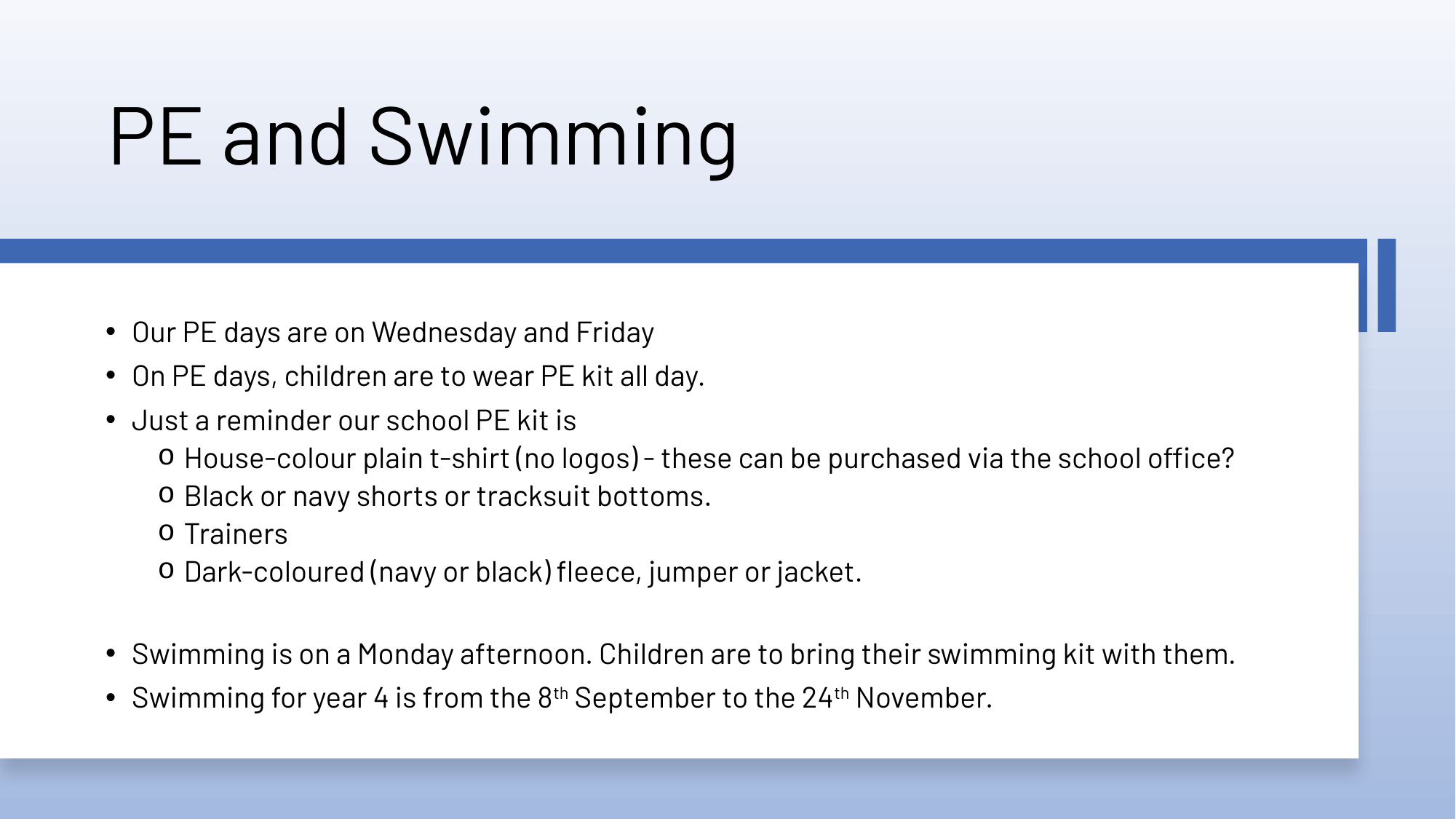

# PE and Swimming

Our PE days are on Wednesday and Friday
On PE days, children are to wear PE kit all day.
Just a reminder our school PE kit is
House-colour plain t-shirt (no logos) - these can be purchased via the school office?
Black or navy shorts or tracksuit bottoms.
Trainers
Dark-coloured (navy or black) fleece, jumper or jacket.

Swimming is on a Monday afternoon. Children are to bring their swimming kit with them.
Swimming for year 4 is from the 8th September to the 24th November.